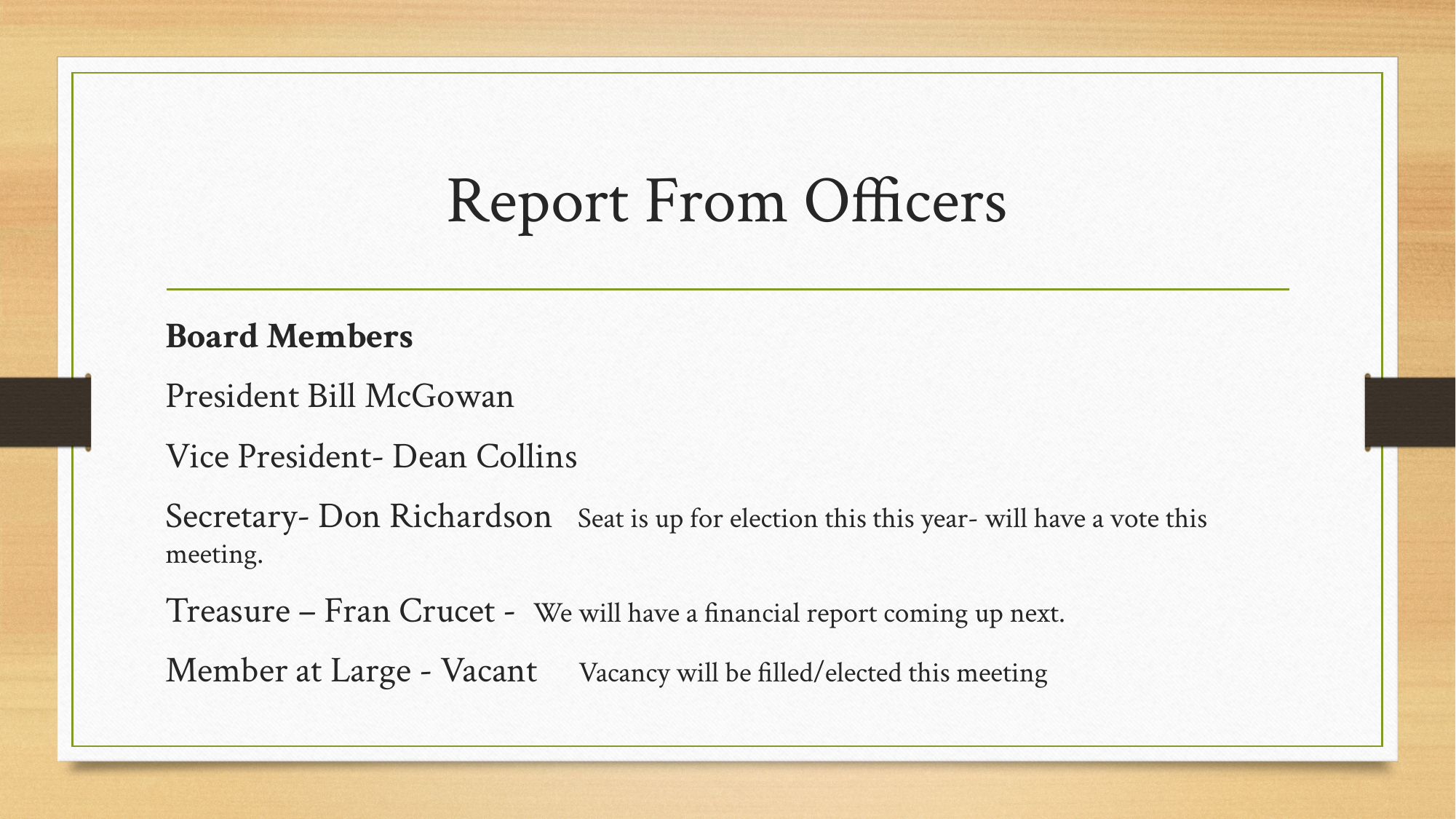

# Report From Officers
Board Members
President Bill McGowan
Vice President- Dean Collins
Secretary- Don Richardson   Seat is up for election this this year- will have a vote this meeting.
Treasure – Fran Crucet -  We will have a financial report coming up next.
Member at Large - Vacant     Vacancy will be filled/elected this meeting